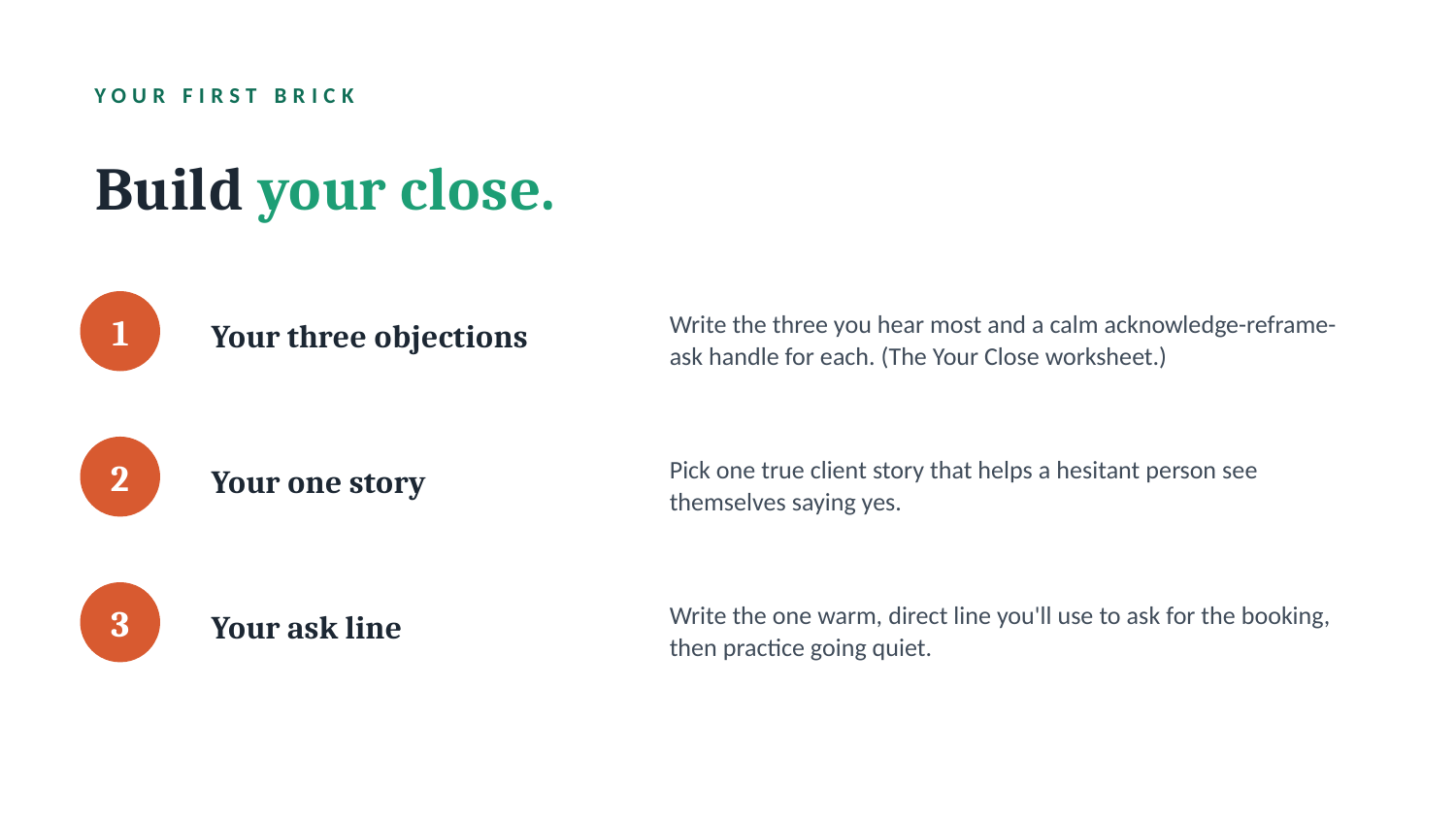

YOUR FIRST BRICK
Build your close.
Your three objections
Write the three you hear most and a calm acknowledge-reframe-ask handle for each. (The Your Close worksheet.)

1
Your one story
Pick one true client story that helps a hesitant person see themselves saying yes.

2
Your ask line
Write the one warm, direct line you'll use to ask for the booking, then practice going quiet.

3